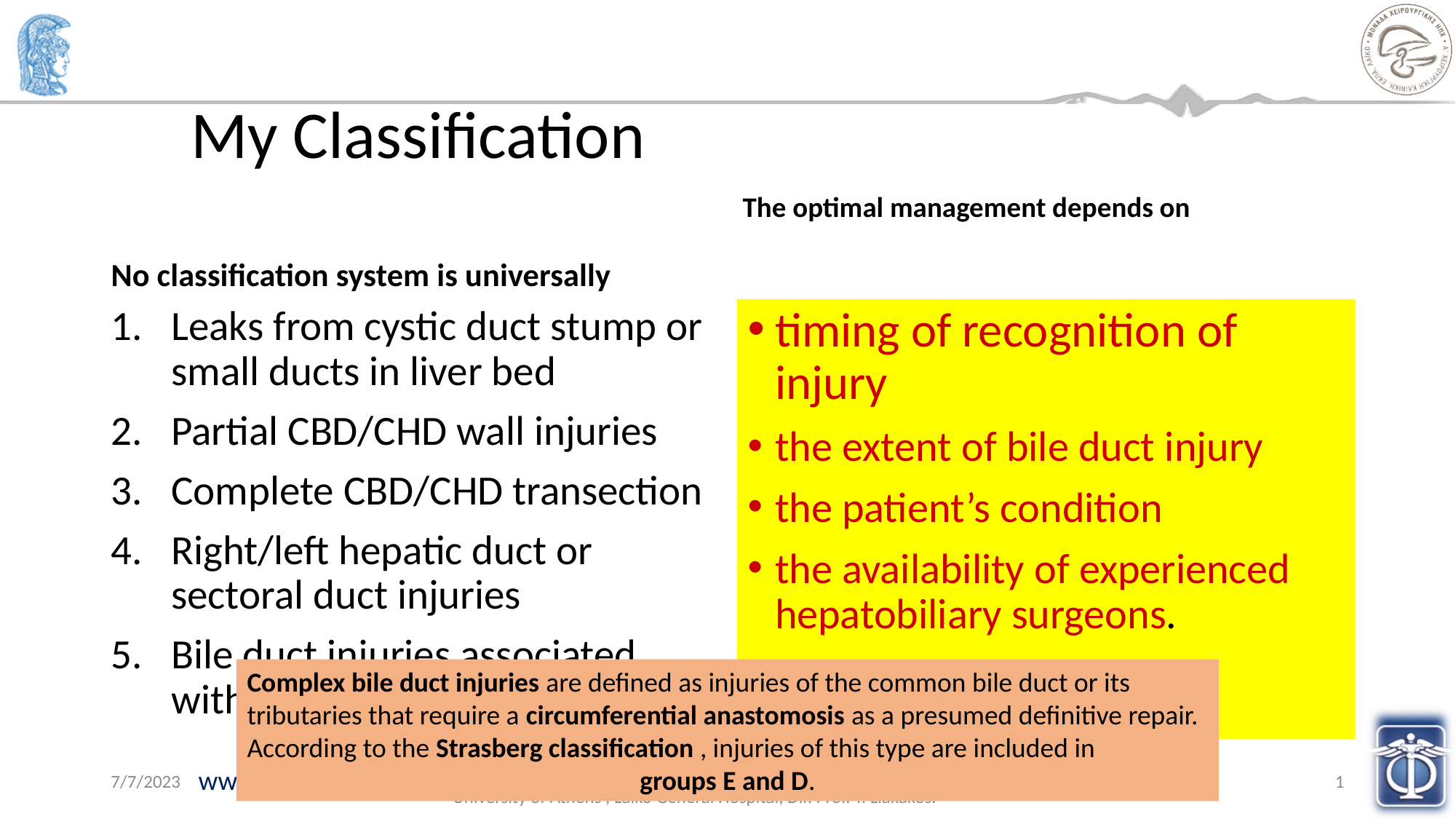

# My Classification
The optimal management depends on

No classification system is universally

Leaks from cystic duct stump or small ducts in liver bed
Partial CBD/CHD wall injuries
Complete CBD/CHD transection
Right/left hepatic duct or sectoral duct injuries
Bile duct injuries associated with vascular injuries
timing of recognition of injury
the extent of bile duct injury
the patient’s condition
the availability of experienced hepatobiliary surgeons.
Complex bile duct injuries are defined as injuries of the common bile duct or its tributaries that require a circumferential anastomosis as a presumed definitive repair. According to the Strasberg classification , injuries of this type are included in
groups E and D.
First Department of Surgery, Faculty of Medicine, National and Kapodistrian University of Athens , Laiko General Hospital, Dir. Prof. T. Liakakos.
7/7/2023
1